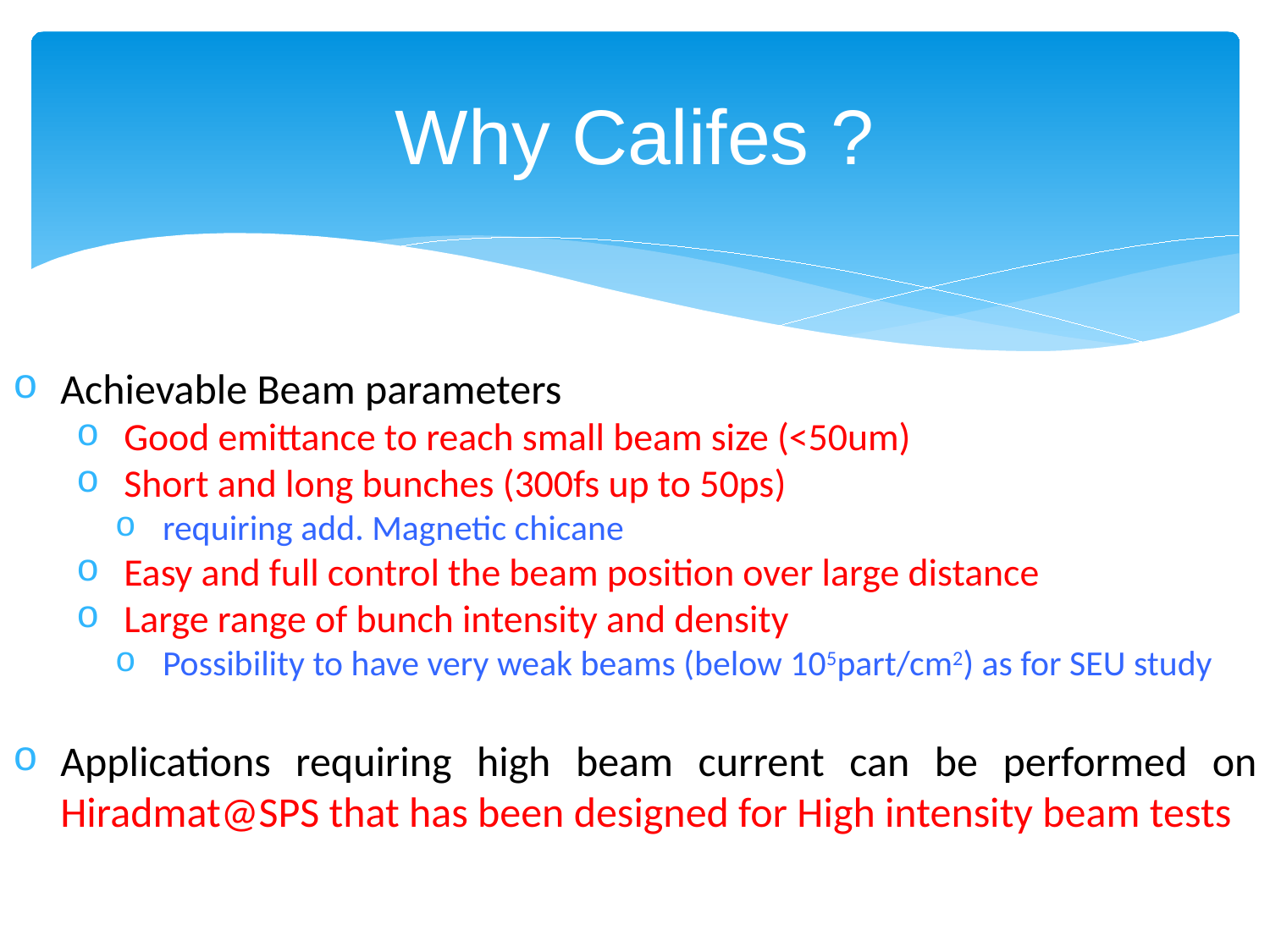

# Why Califes ?
Achievable Beam parameters
Good emittance to reach small beam size (<50um)
Short and long bunches (300fs up to 50ps)
requiring add. Magnetic chicane
Easy and full control the beam position over large distance
Large range of bunch intensity and density
Possibility to have very weak beams (below 105part/cm2) as for SEU study

Applications requiring high beam current can be performed on Hiradmat@SPS that has been designed for High intensity beam tests